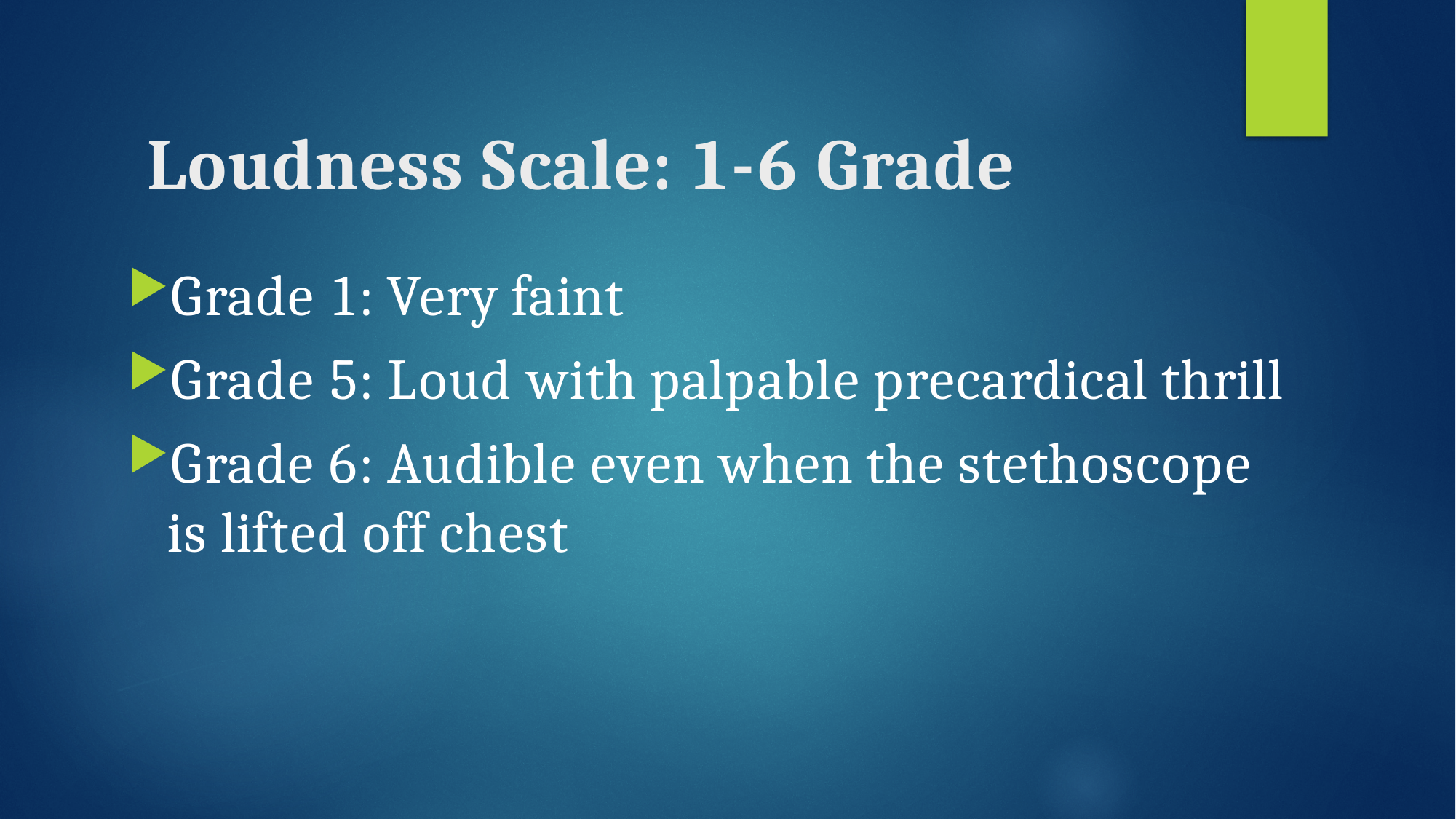

# Loudness Scale: 1-6 Grade
Grade 1: Very faint
Grade 5: Loud with palpable precardical thrill
Grade 6: Audible even when the stethoscope is lifted off chest